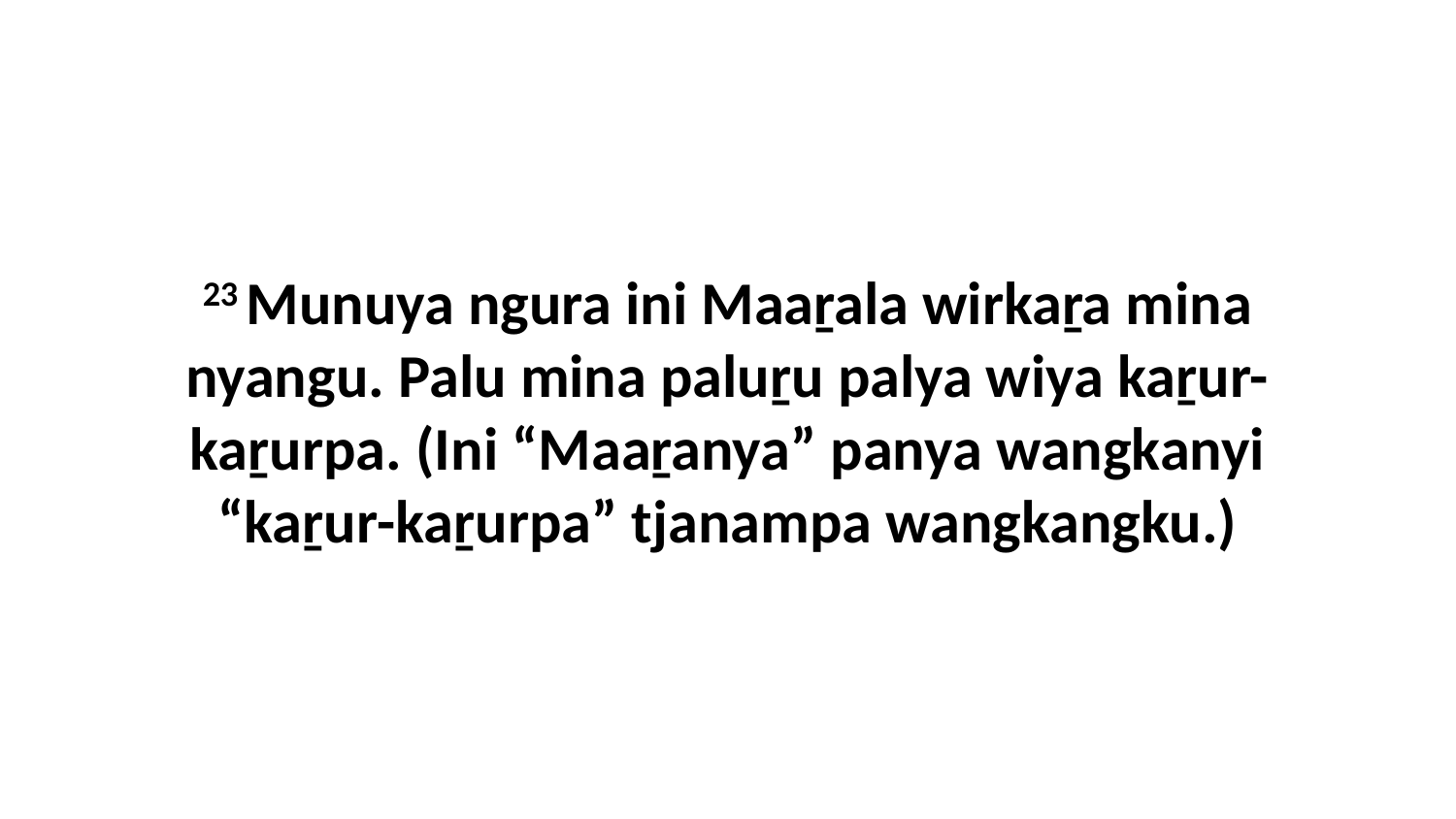

23 Munuya ngura ini Maaṟala wirkaṟa mina nyangu. Palu mina paluṟu palya wiya kaṟur-kaṟurpa. (Ini “Maaṟanya” panya wangkanyi “kaṟur-kaṟurpa” tjanampa wangkangku.)